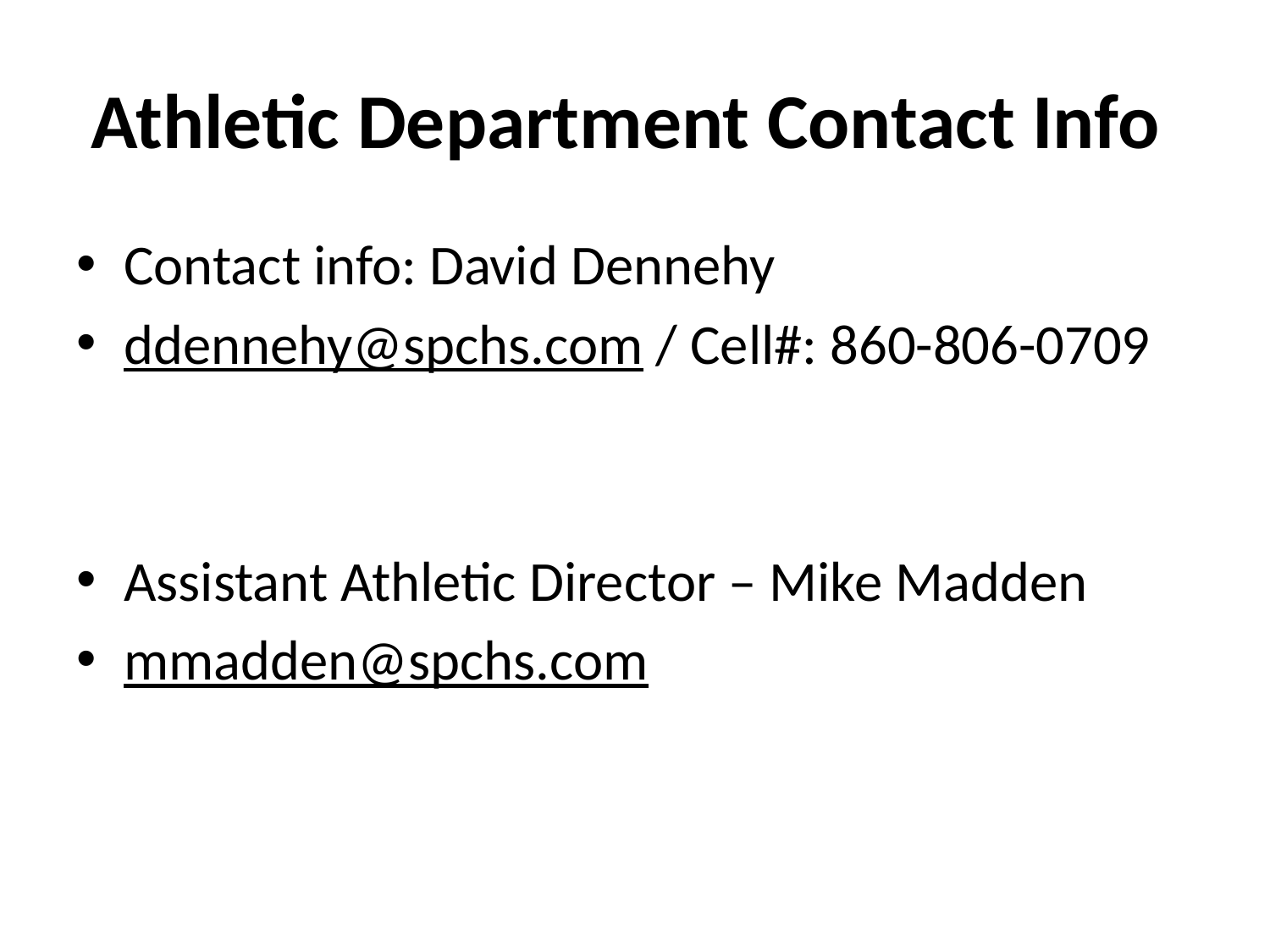

# Athletic Department Contact Info
Contact info: David Dennehy
ddennehy@spchs.com / Cell#: 860-806-0709

Assistant Athletic Director – Mike Madden
mmadden@spchs.com